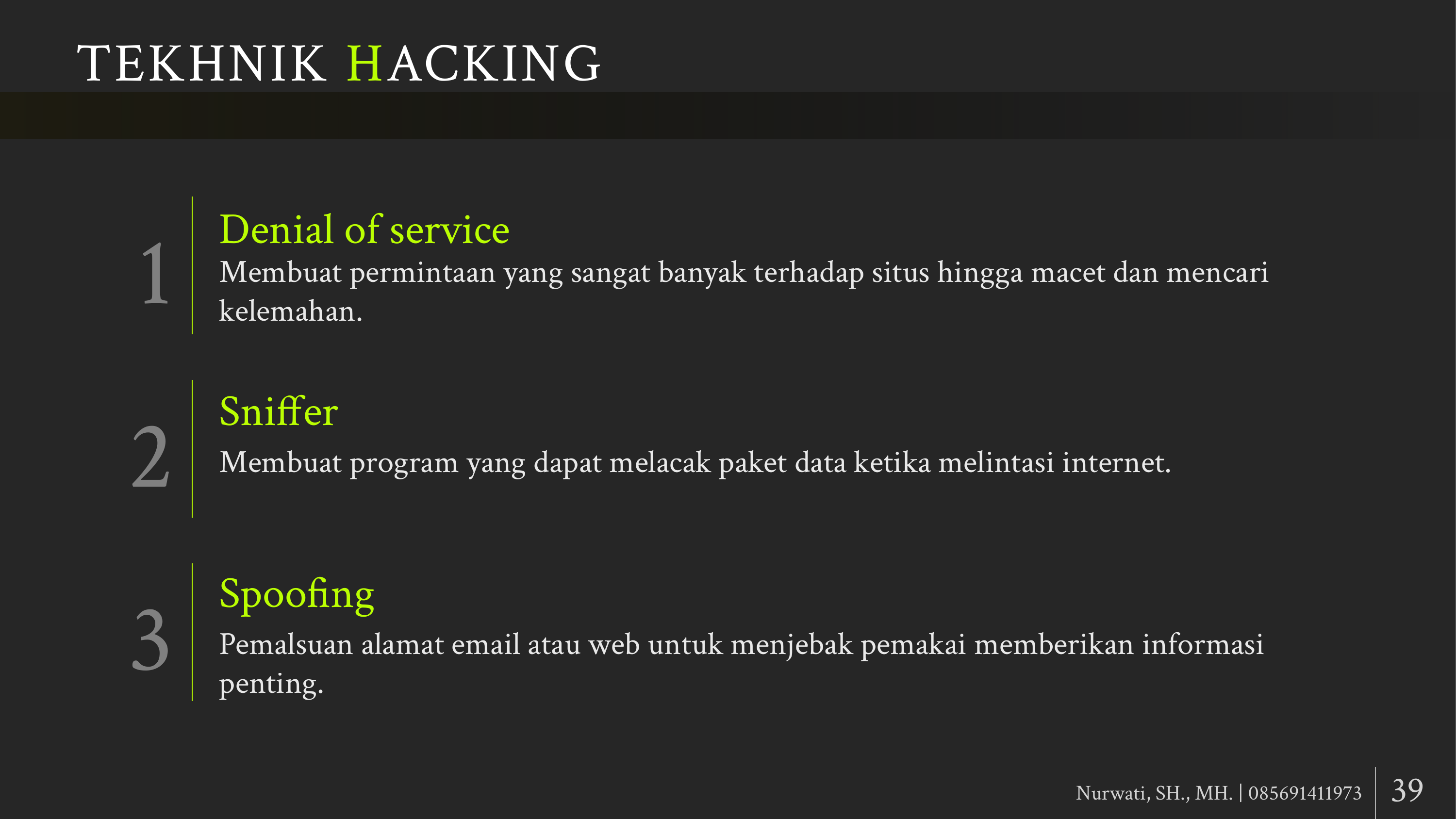

# TEKHNIK HACKING
Denial of service
Membuat permintaan yang sangat banyak terhadap situs hingga macet dan mencari kelemahan.
Sniffer
Membuat program yang dapat melacak paket data ketika melintasi internet.
Spoofing
Pemalsuan alamat email atau web untuk menjebak pemakai memberikan informasi penting.
Nurwati, SH., MH. | 085691411973
39